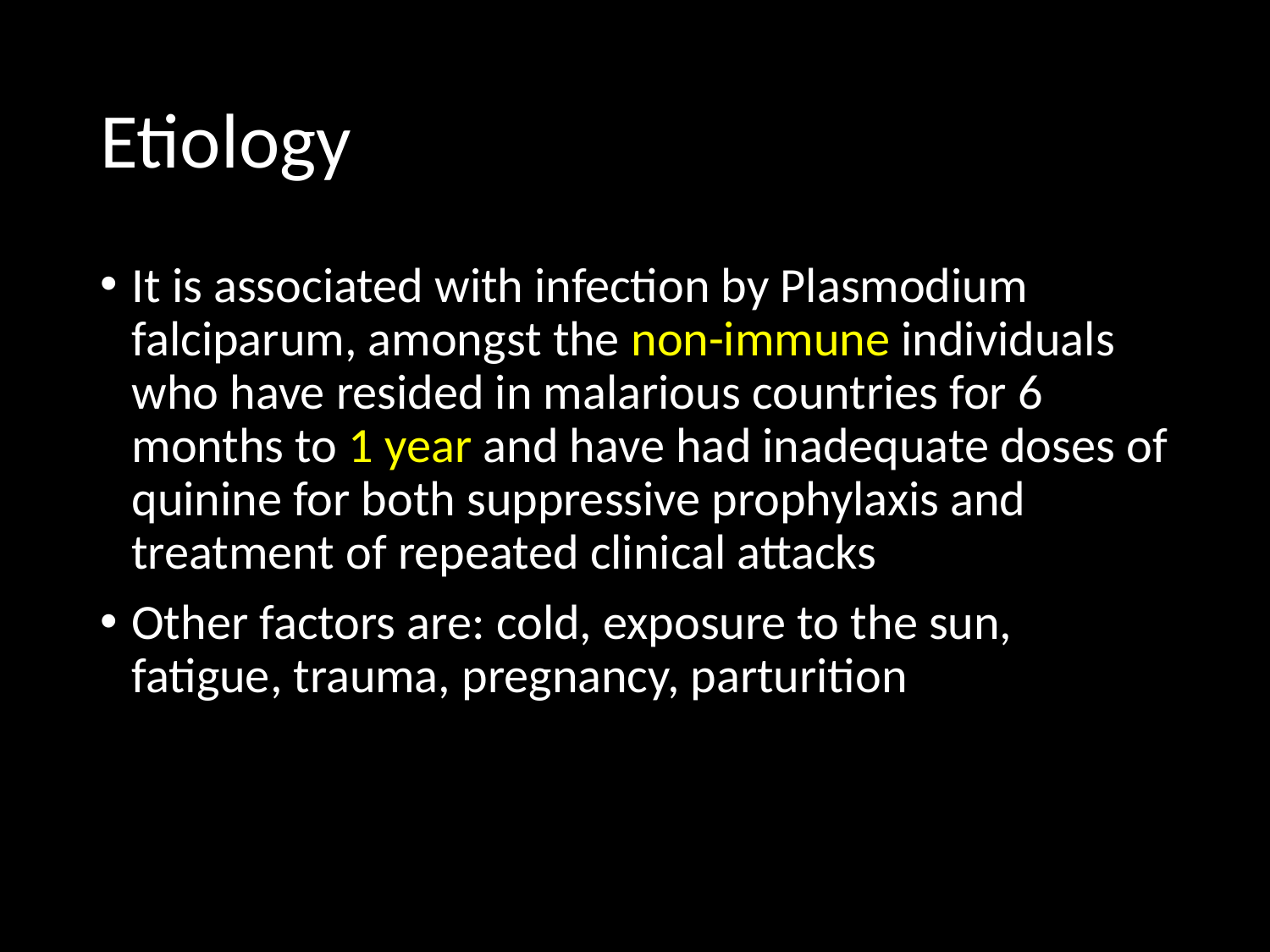

# Etiology
It is associated with infection by Plasmodium falciparum, amongst the non-immune individuals who have resided in malarious countries for 6 months to 1 year and have had inadequate doses of quinine for both suppressive prophylaxis and treatment of repeated clinical attacks
Other factors are: cold, exposure to the sun, fatigue, trauma, pregnancy, parturition